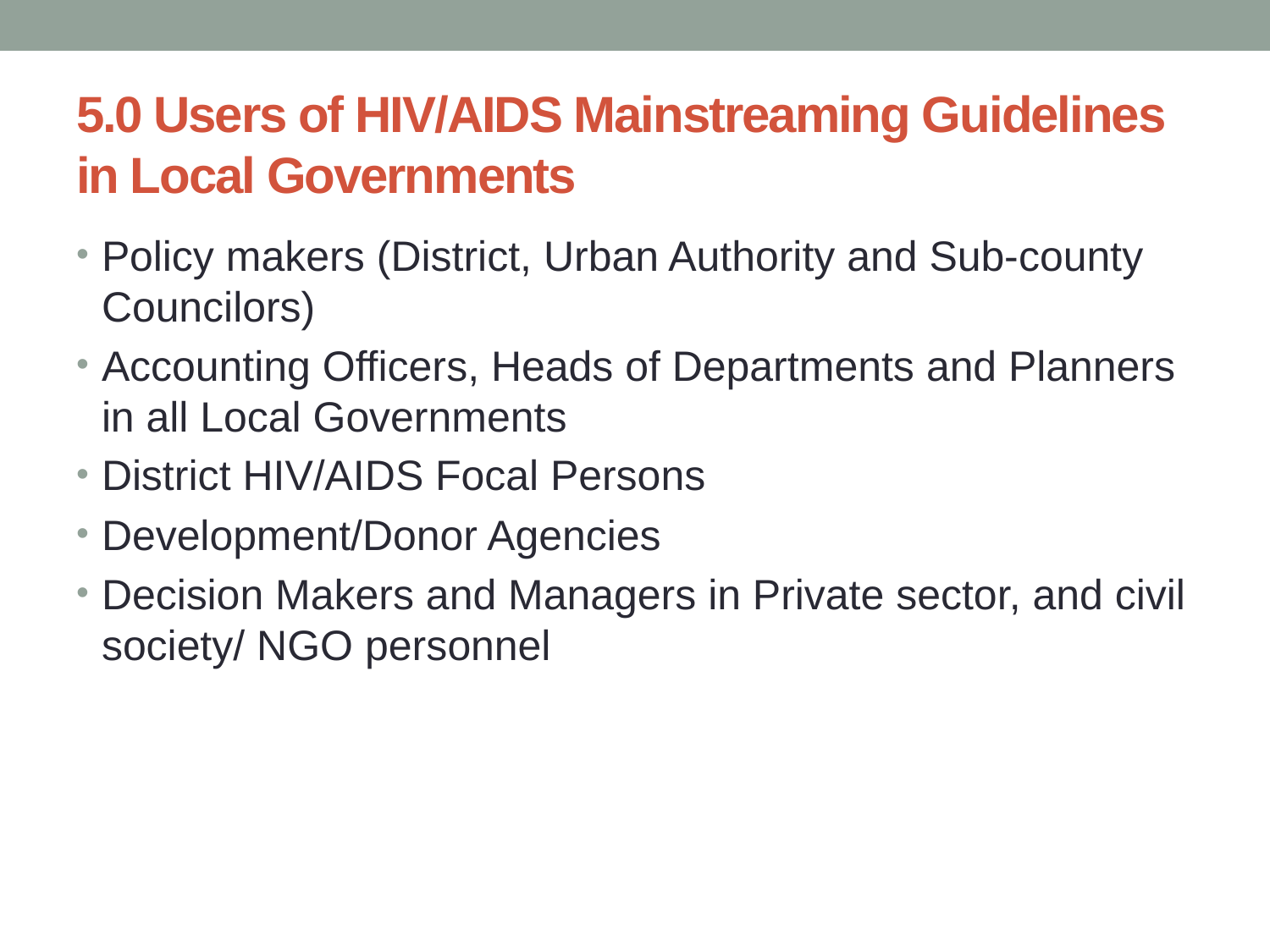

# 5.0 Users of HIV/AIDS Mainstreaming Guidelines in Local Governments
Policy makers (District, Urban Authority and Sub-county Councilors)
Accounting Officers, Heads of Departments and Planners in all Local Governments
District HIV/AIDS Focal Persons
Development/Donor Agencies
Decision Makers and Managers in Private sector, and civil society/ NGO personnel